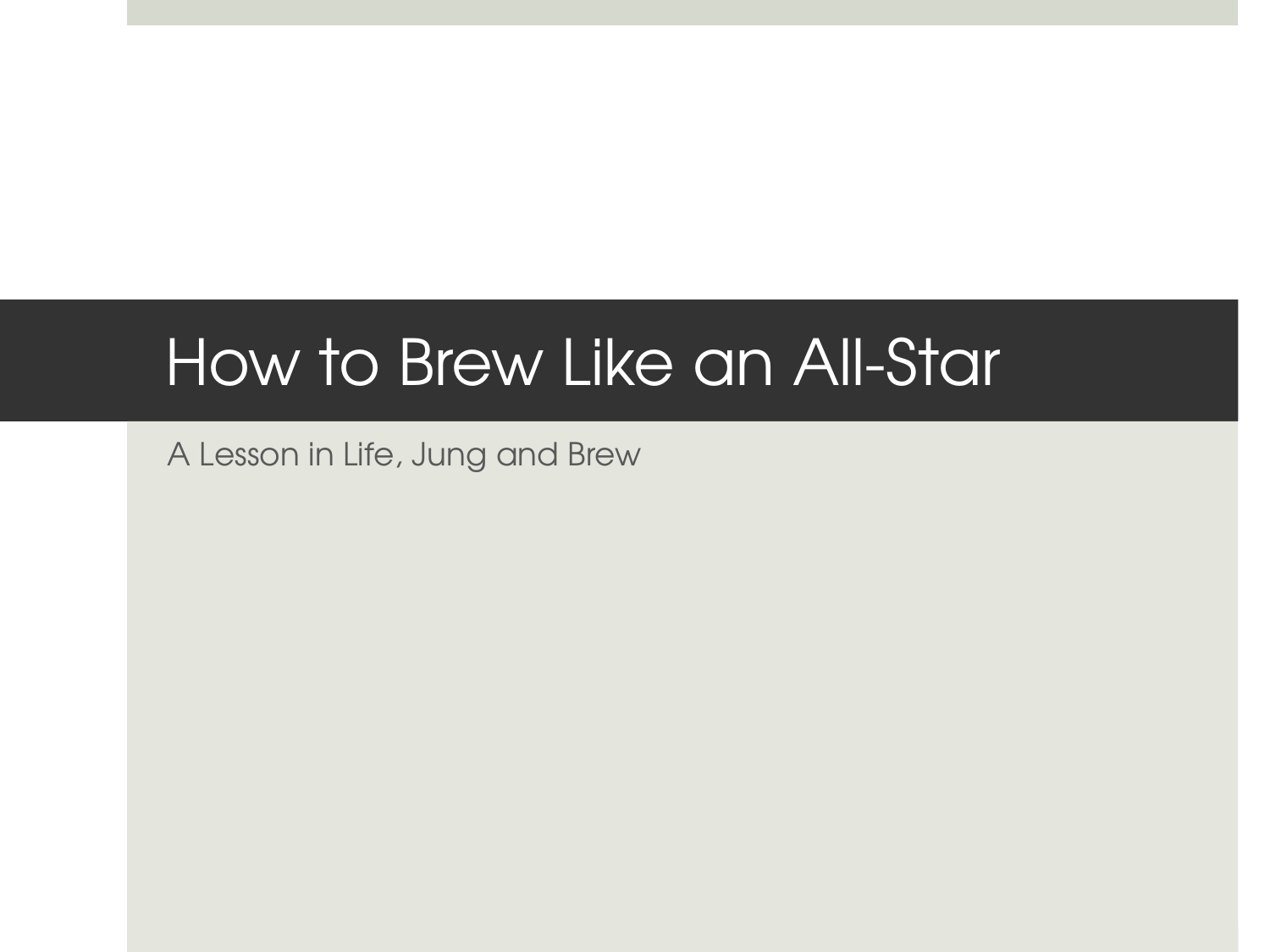

# How to Brew Like an All-Star
A Lesson in Life, Jung and Brew